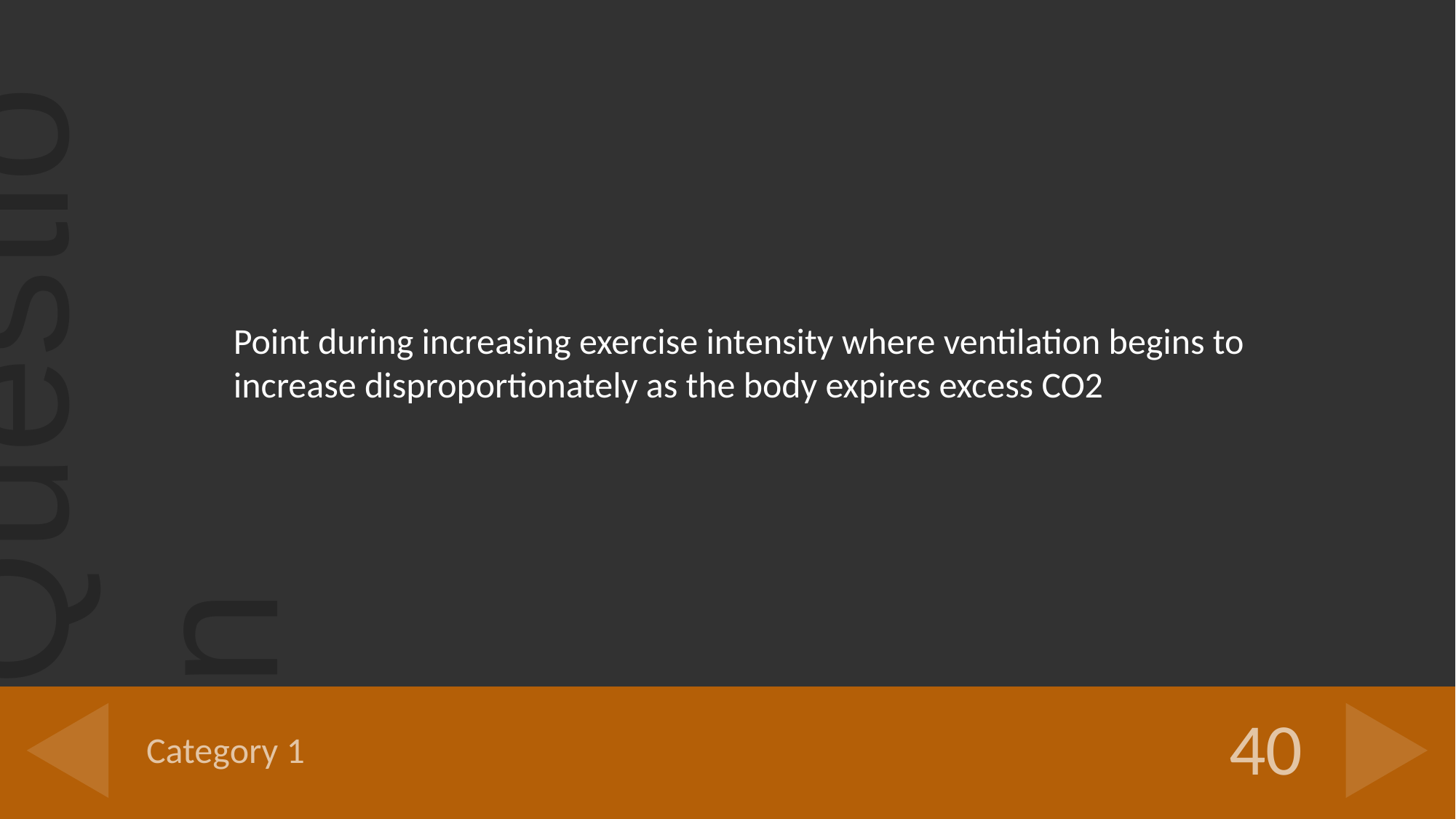

Point during increasing exercise intensity where ventilation begins to increase disproportionately as the body expires excess CO2
# Category 1
40